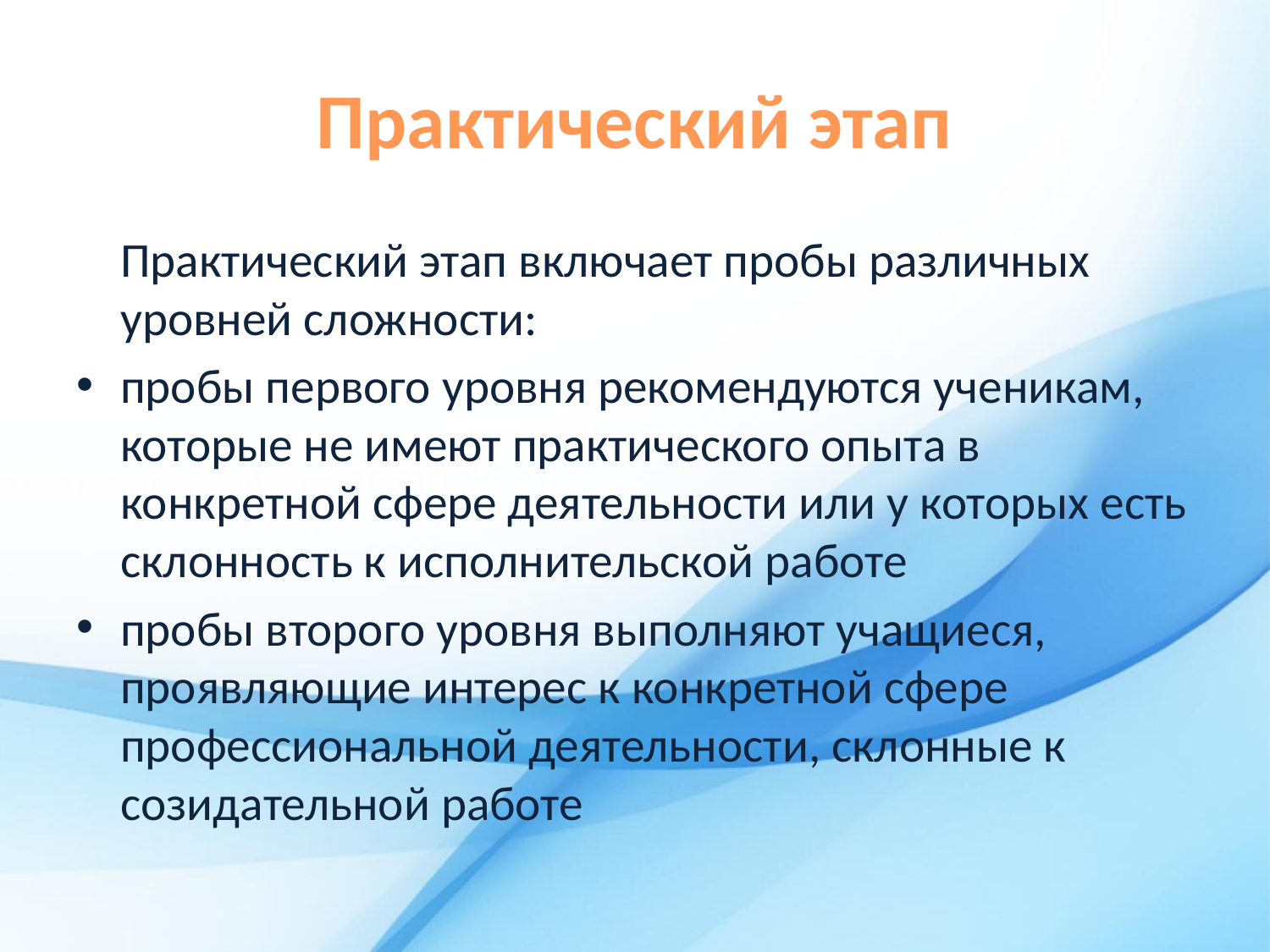

# Практический этап
	Практический этап включает пробы различных уровней сложности:
пробы первого уровня рекомендуются ученикам, которые не имеют практического опыта в конкретной сфере деятельности или у которых есть склонность к исполнительской работе
пробы второго уровня выполняют учащиеся, проявляющие интерес к конкретной сфере профессиональной деятельности, склонные к созидательной работе